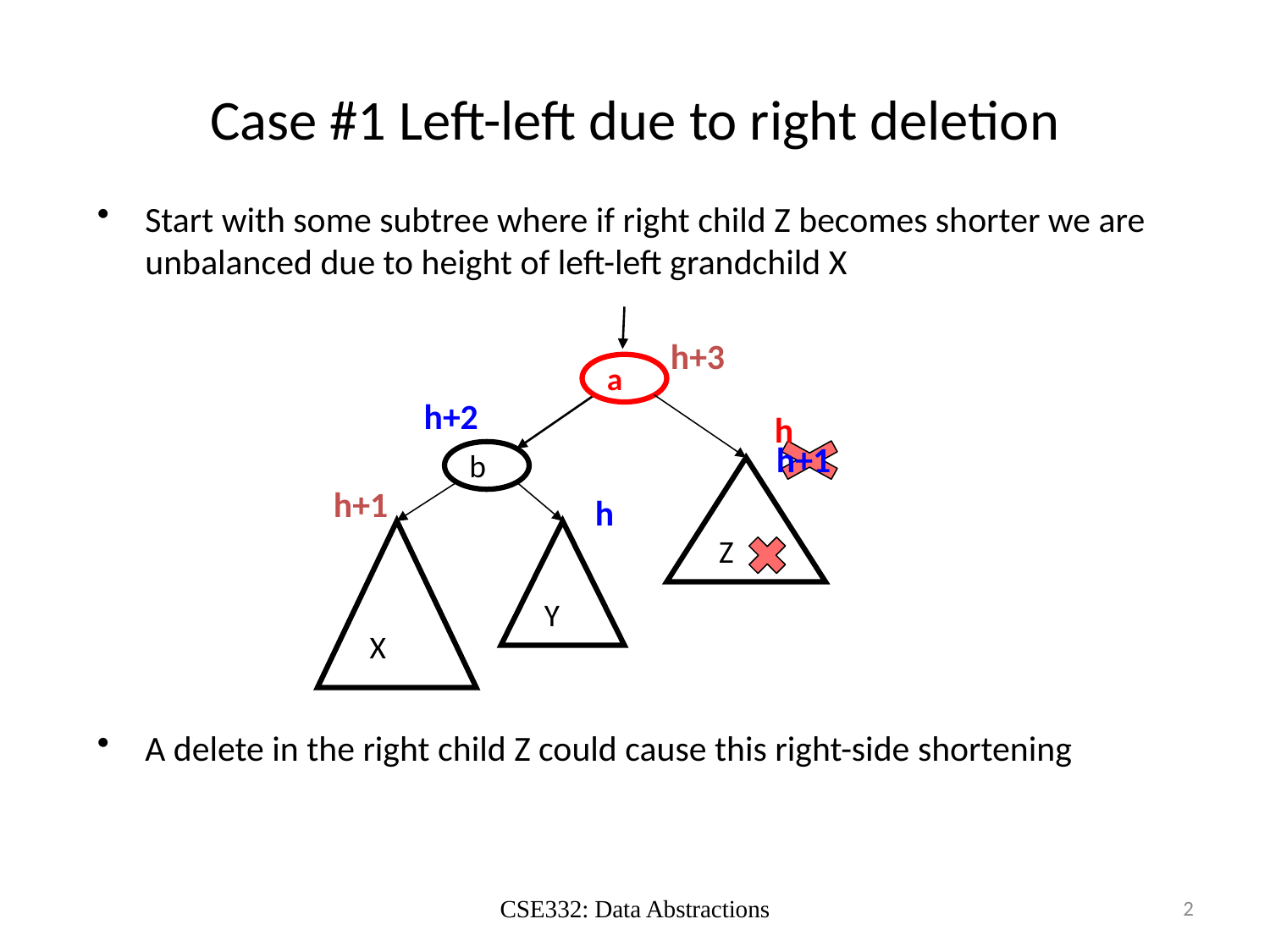

# Case #1 Left-left due to right deletion
Start with some subtree where if right child Z becomes shorter we are unbalanced due to height of left-left grandchild X
h+3
a
h+2
h
h+1

b
Z
h+1
h
X
Y

A delete in the right child Z could cause this right-side shortening
CSE332: Data Abstractions
2